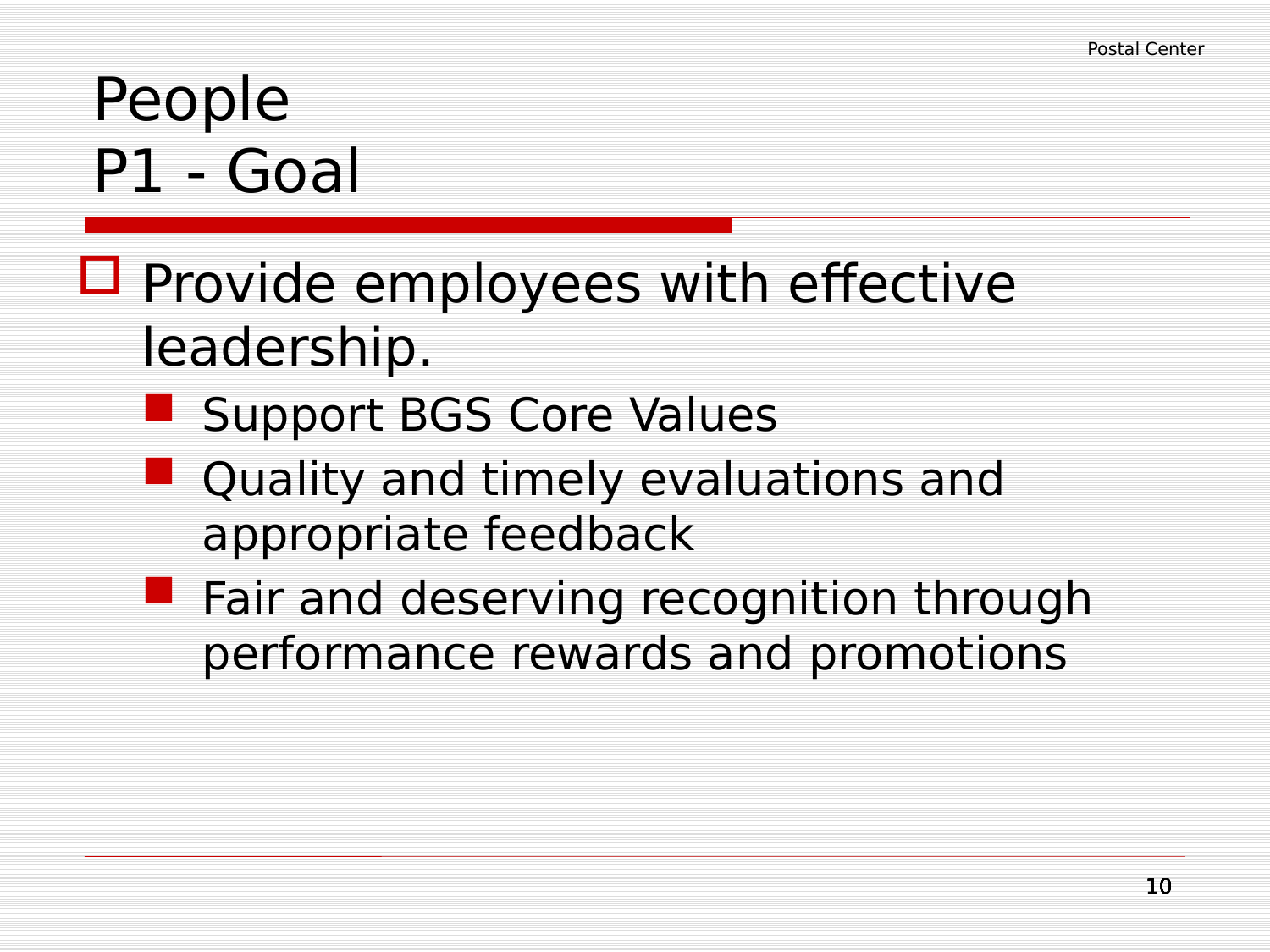

Postal Center
# People P1 - Goal
Provide employees with effective leadership.
Support BGS Core Values
Quality and timely evaluations and appropriate feedback
Fair and deserving recognition through performance rewards and promotions
10
10
10
10
10